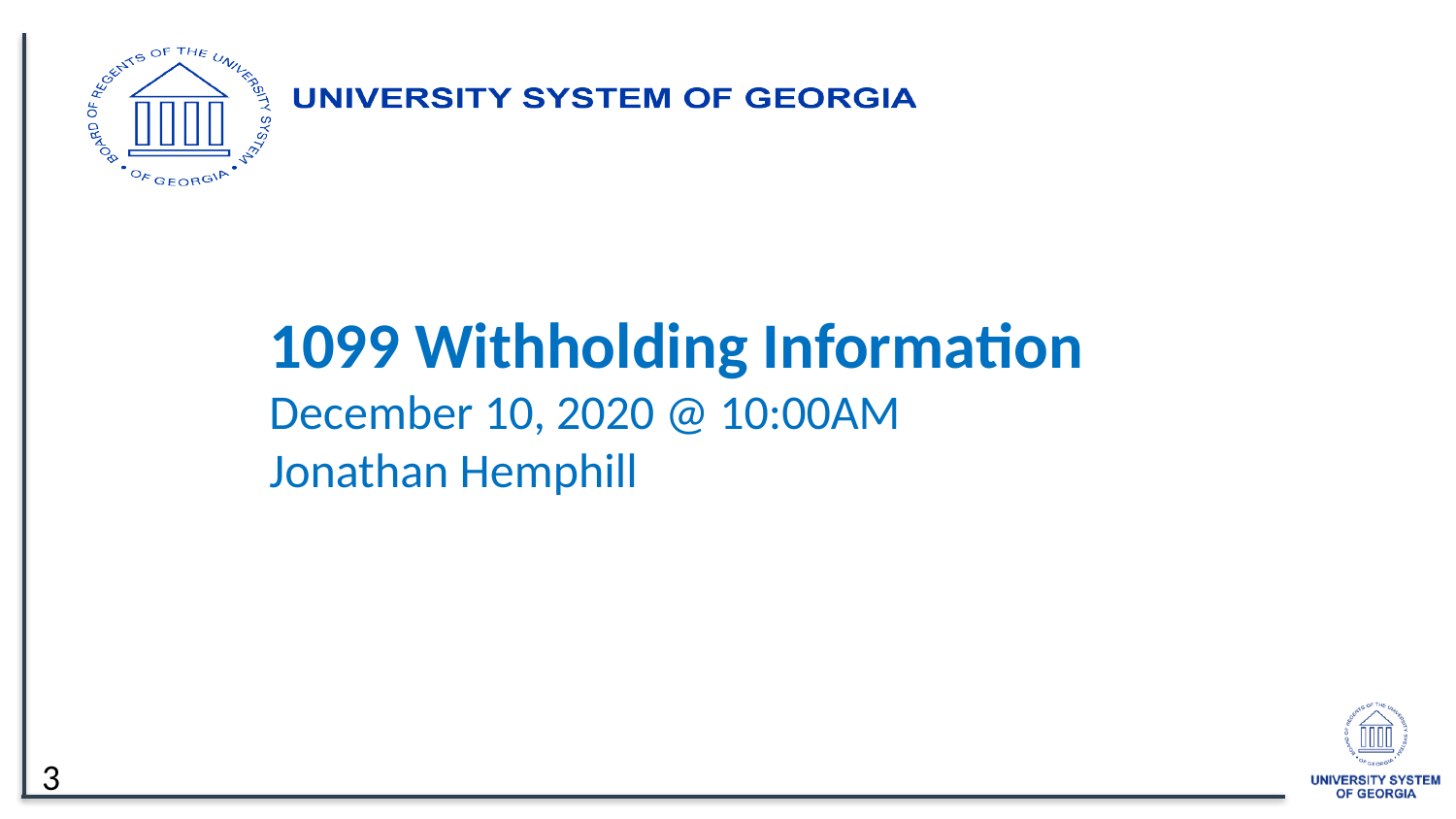

1099 Withholding Information
December 10, 2020 @ 10:00AM
Jonathan Hemphill

3